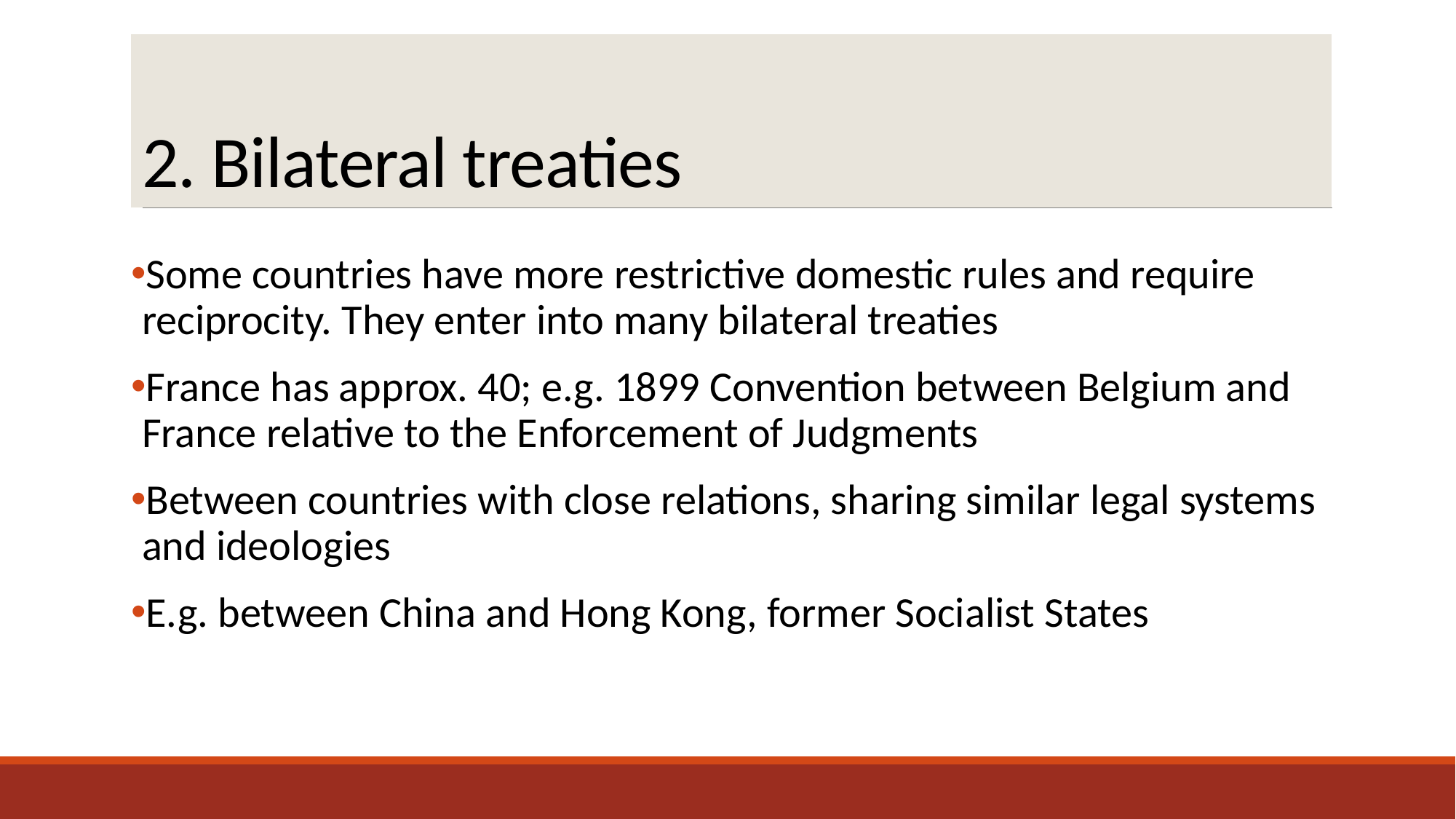

# 2. Bilateral treaties
Some countries have more restrictive domestic rules and require reciprocity. They enter into many bilateral treaties
France has approx. 40; e.g. 1899 Convention between Belgium and France relative to the Enforcement of Judgments
Between countries with close relations, sharing similar legal systems and ideologies
E.g. between China and Hong Kong, former Socialist States